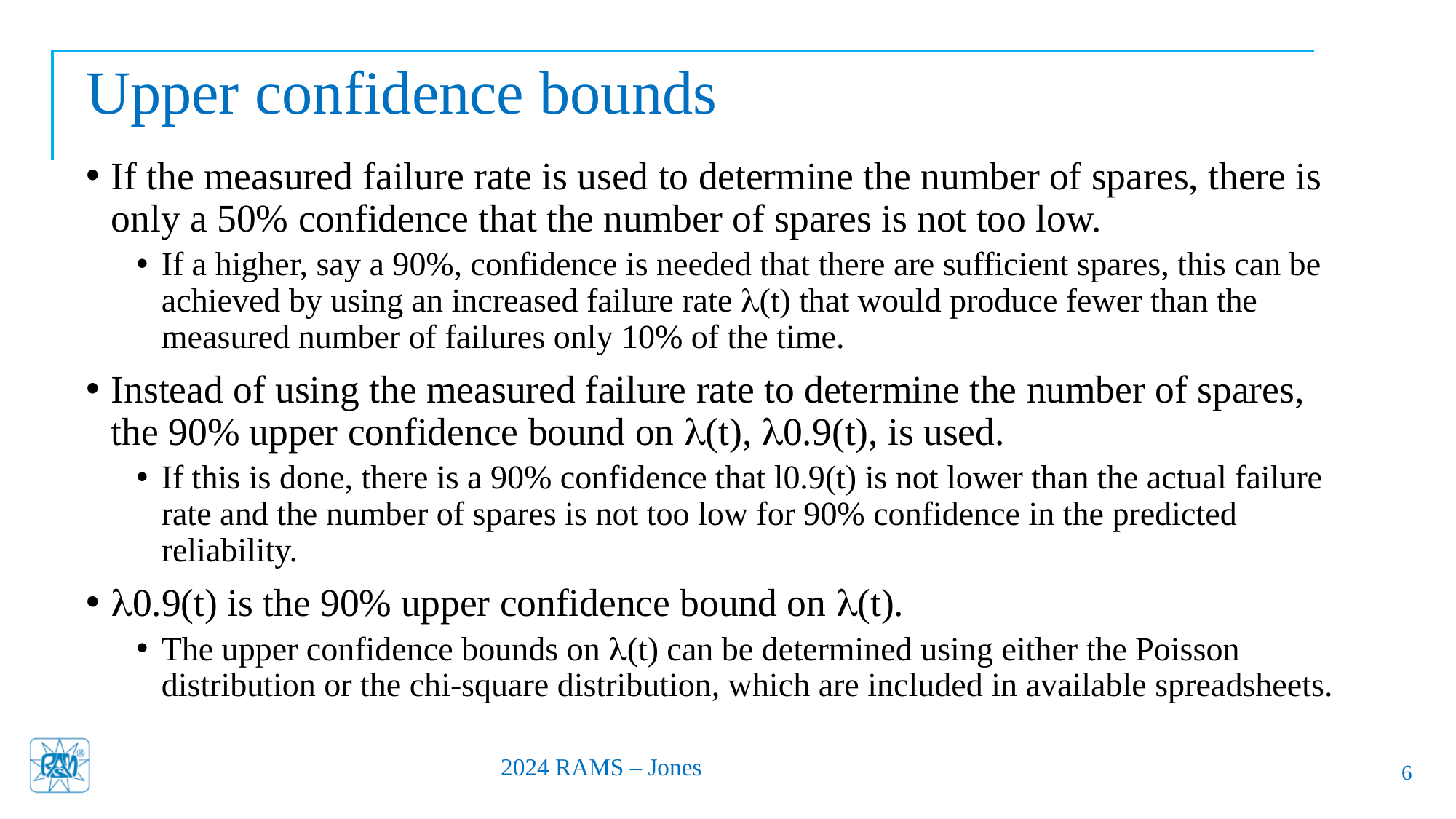

# Upper confidence bounds
If the measured failure rate is used to determine the number of spares, there is only a 50% confidence that the number of spares is not too low.
If a higher, say a 90%, confidence is needed that there are sufficient spares, this can be achieved by using an increased failure rate λ(t) that would produce fewer than the measured number of failures only 10% of the time.
Instead of using the measured failure rate to determine the number of spares, the 90% upper confidence bound on λ(t), λ0.9(t), is used.
If this is done, there is a 90% confidence that l0.9(t) is not lower than the actual failure rate and the number of spares is not too low for 90% confidence in the predicted reliability.
λ0.9(t) is the 90% upper confidence bound on λ(t).
The upper confidence bounds on λ(t) can be determined using either the Poisson distribution or the chi-square distribution, which are included in available spreadsheets.